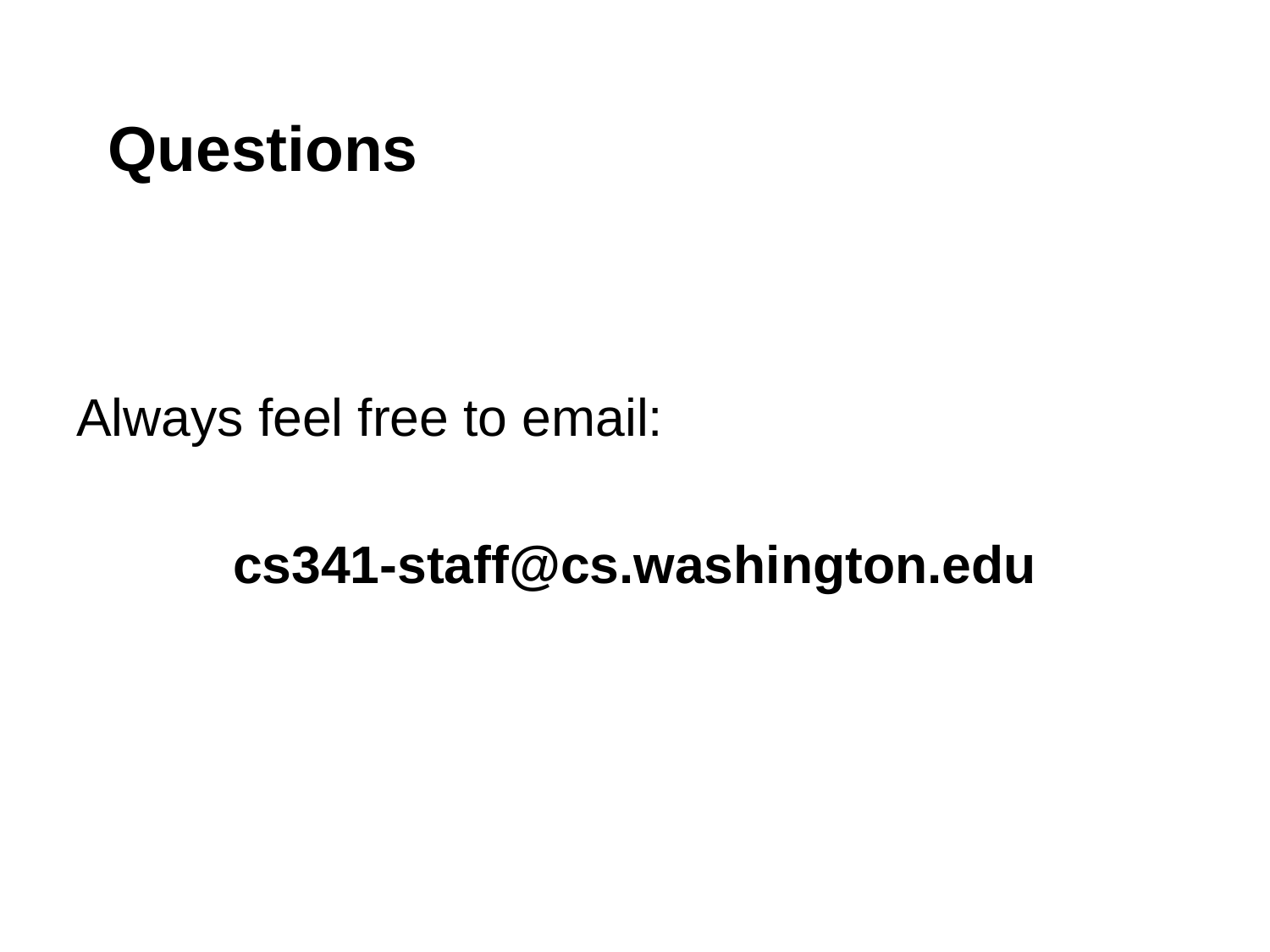

# Questions

Always feel free to email:

cs341-staff@cs.washington.edu